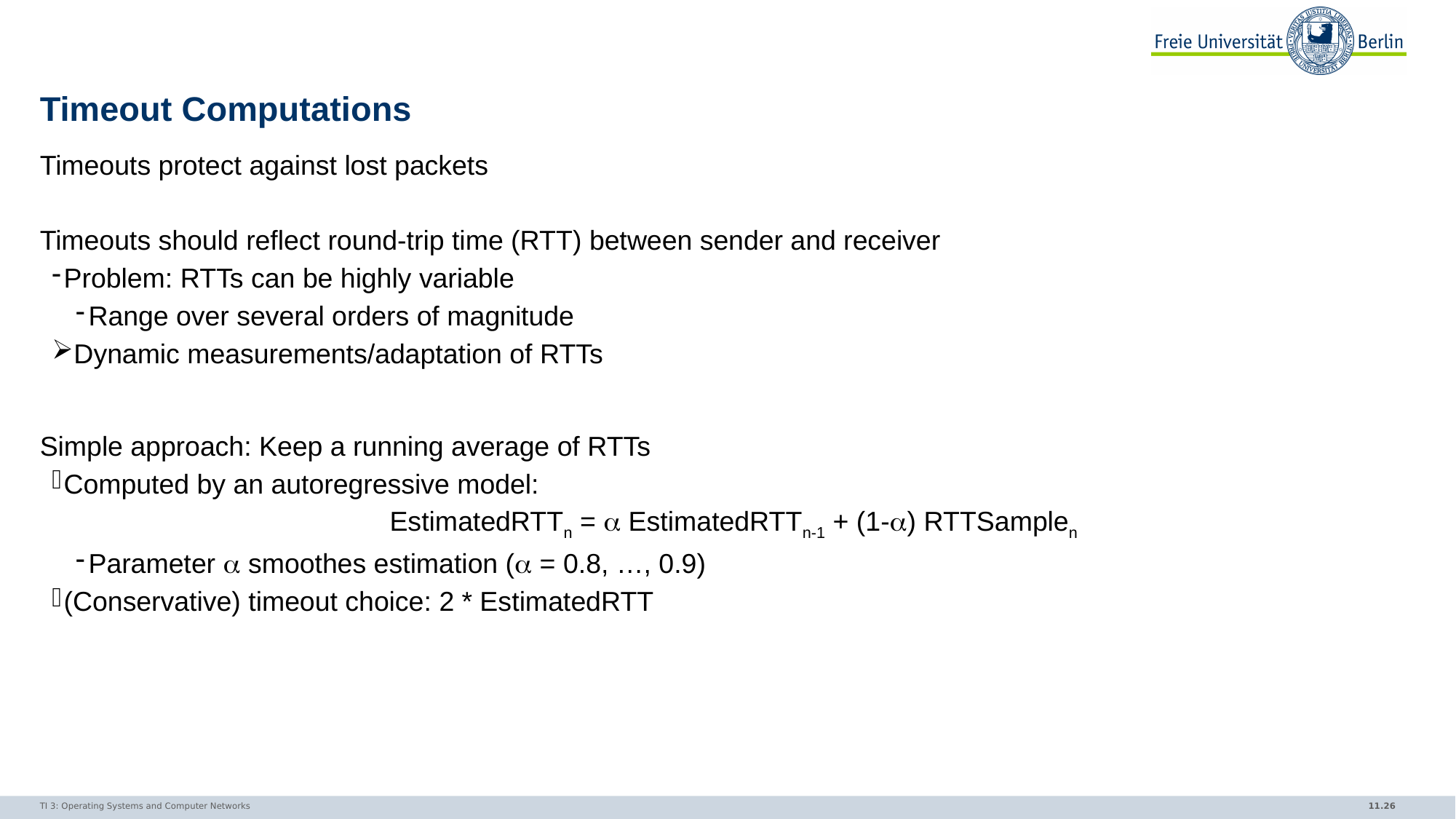

# Timeout Computations
Timeouts protect against lost packets

Timeouts should reflect round-trip time (RTT) between sender and receiver
Problem: RTTs can be highly variable
Range over several orders of magnitude
Dynamic measurements/adaptation of RTTs

Simple approach: Keep a running average of RTTs
Computed by an autoregressive model:
EstimatedRTTn = α EstimatedRTTn-1 + (1-α) RTTSamplen
Parameter α smoothes estimation (α = 0.8, …, 0.9)
(Conservative) timeout choice: 2 * EstimatedRTT
TI 3: Operating Systems and Computer Networks